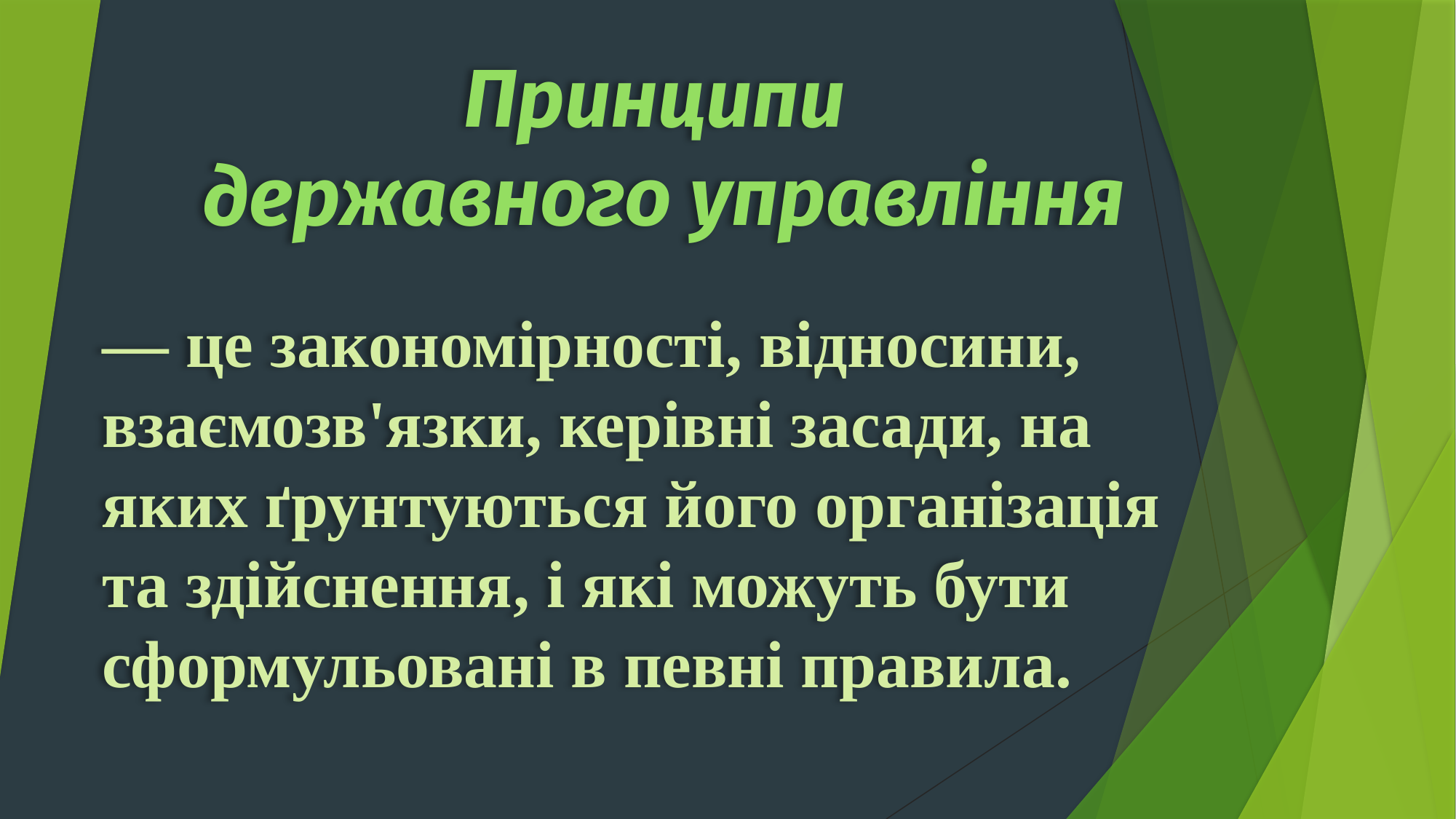

Принципи
державного управління
— це закономірності, відносини, взаємозв'язки, керівні засади, на яких ґрунтуються його організація та здійснення, і які можуть бути сформульовані в певні правила.